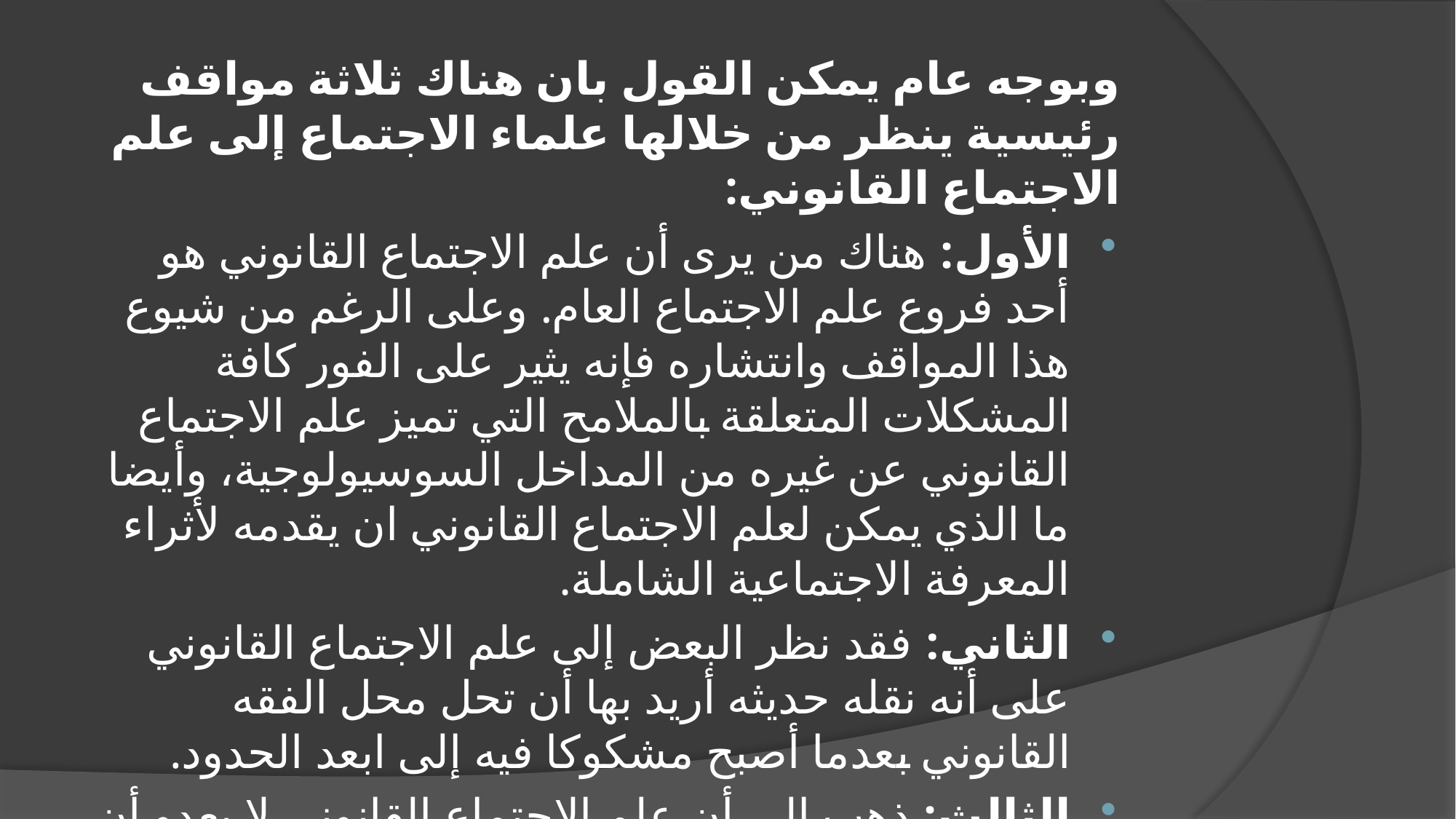

وبوجه عام يمكن القول بان هناك ثلاثة مواقف رئيسية ينظر من خلالها علماء الاجتماع إلى علم الاجتماع القانوني:
الأول: هناك من يرى أن علم الاجتماع القانوني هو أحد فروع علم الاجتماع العام. وعلى الرغم من شيوع هذا المواقف وانتشاره فإنه يثير على الفور كافة المشكلات المتعلقة بالملامح التي تميز علم الاجتماع القانوني عن غيره من المداخل السوسيولوجية، وأيضا ما الذي يمكن لعلم الاجتماع القانوني ان يقدمه لأثراء المعرفة الاجتماعية الشاملة.
الثاني: فقد نظر البعض إلى علم الاجتماع القانوني على أنه نقله حديثه أريد بها أن تحل محل الفقه القانوني بعدما أصبح مشكوكا فيه إلى ابعد الحدود.
الثالث: ذهب إلى أن علم الاجتماع القانوني لا يعدو أن يكون أحد المصطلحات أو المفهومات التي وإن كان يفترض فيها القدرة على إحاطتنا بأحد المداخل الجديدة، إلا أنها لا تقدم مع ذلك سوى أساليب بحث اجتماعية ثانوية بالقياس أو المقارنة بالأساليب القانونية الأساسية.